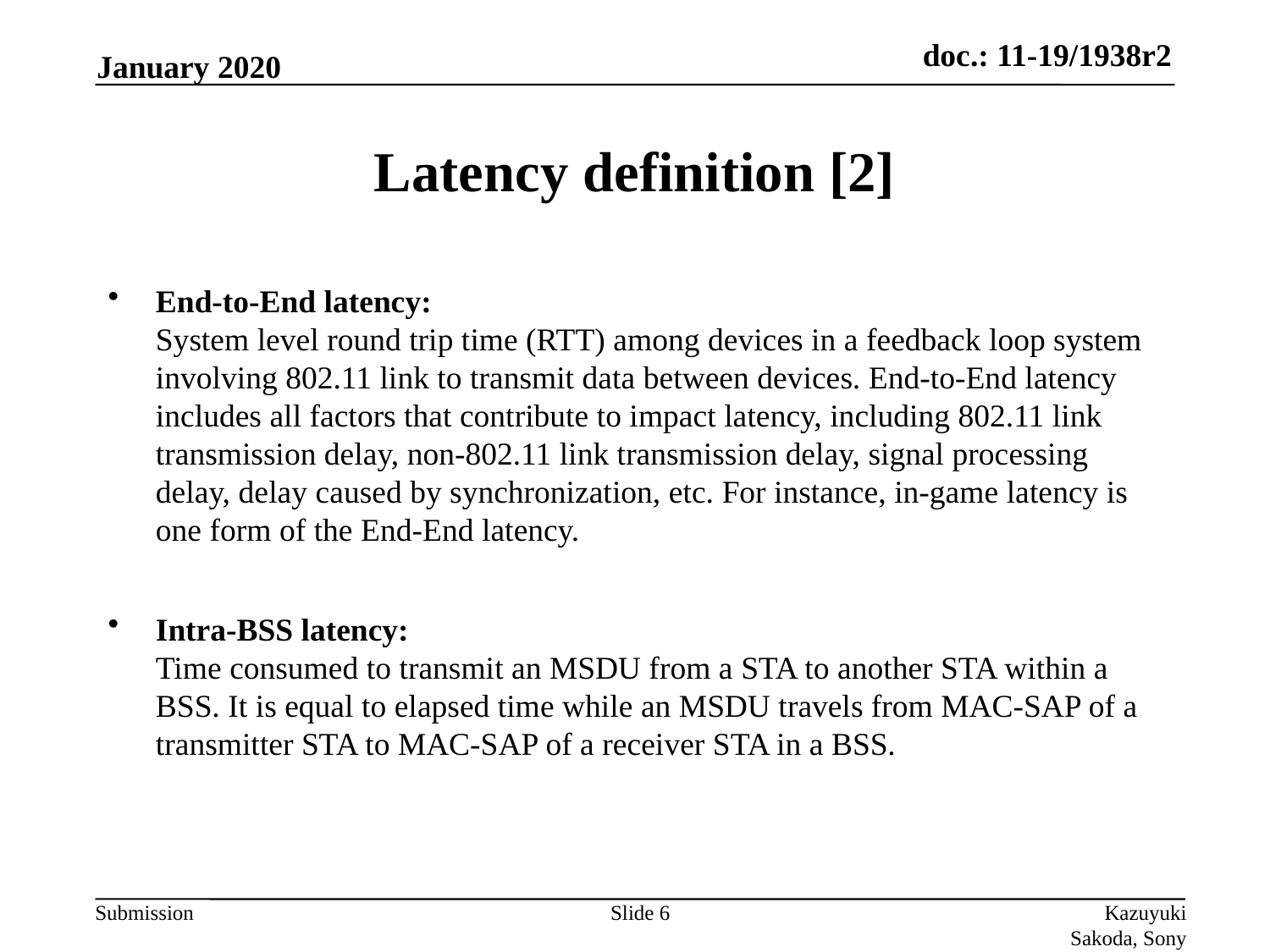

January 2020
# Latency definition [2]
End-to-End latency:
System level round trip time (RTT) among devices in a feedback loop system involving 802.11 link to transmit data between devices. End-to-End latency includes all factors that contribute to impact latency, including 802.11 link transmission delay, non-802.11 link transmission delay, signal processing delay, delay caused by synchronization, etc. For instance, in-game latency is one form of the End-End latency.

Intra-BSS latency:
Time consumed to transmit an MSDU from a STA to another STA within a BSS. It is equal to elapsed time while an MSDU travels from MAC-SAP of a transmitter STA to MAC-SAP of a receiver STA in a BSS.
Slide 6
Kazuyuki Sakoda, Sony